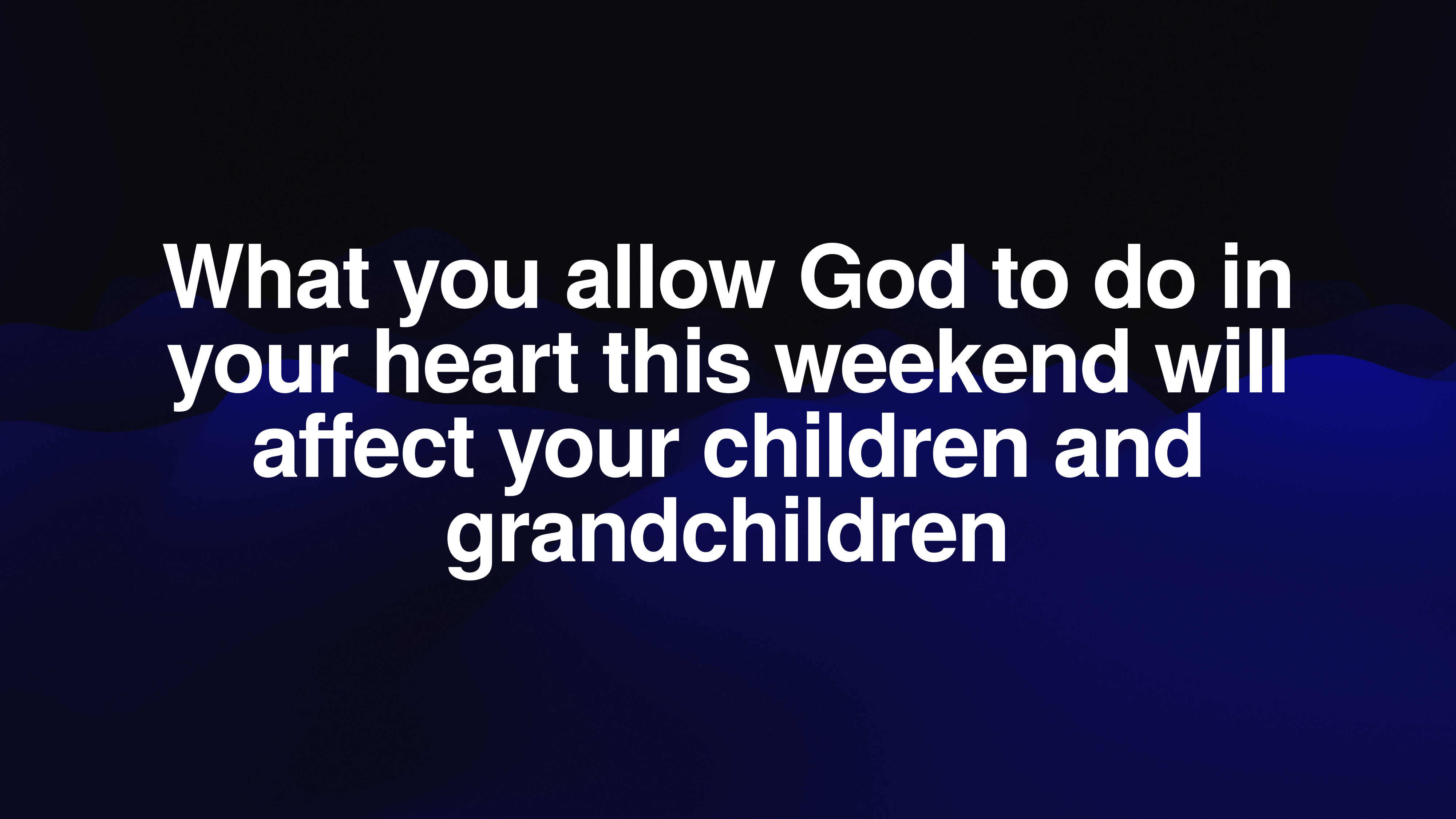

What you allow God to do in your heart this weekend will affect your children and grandchildren